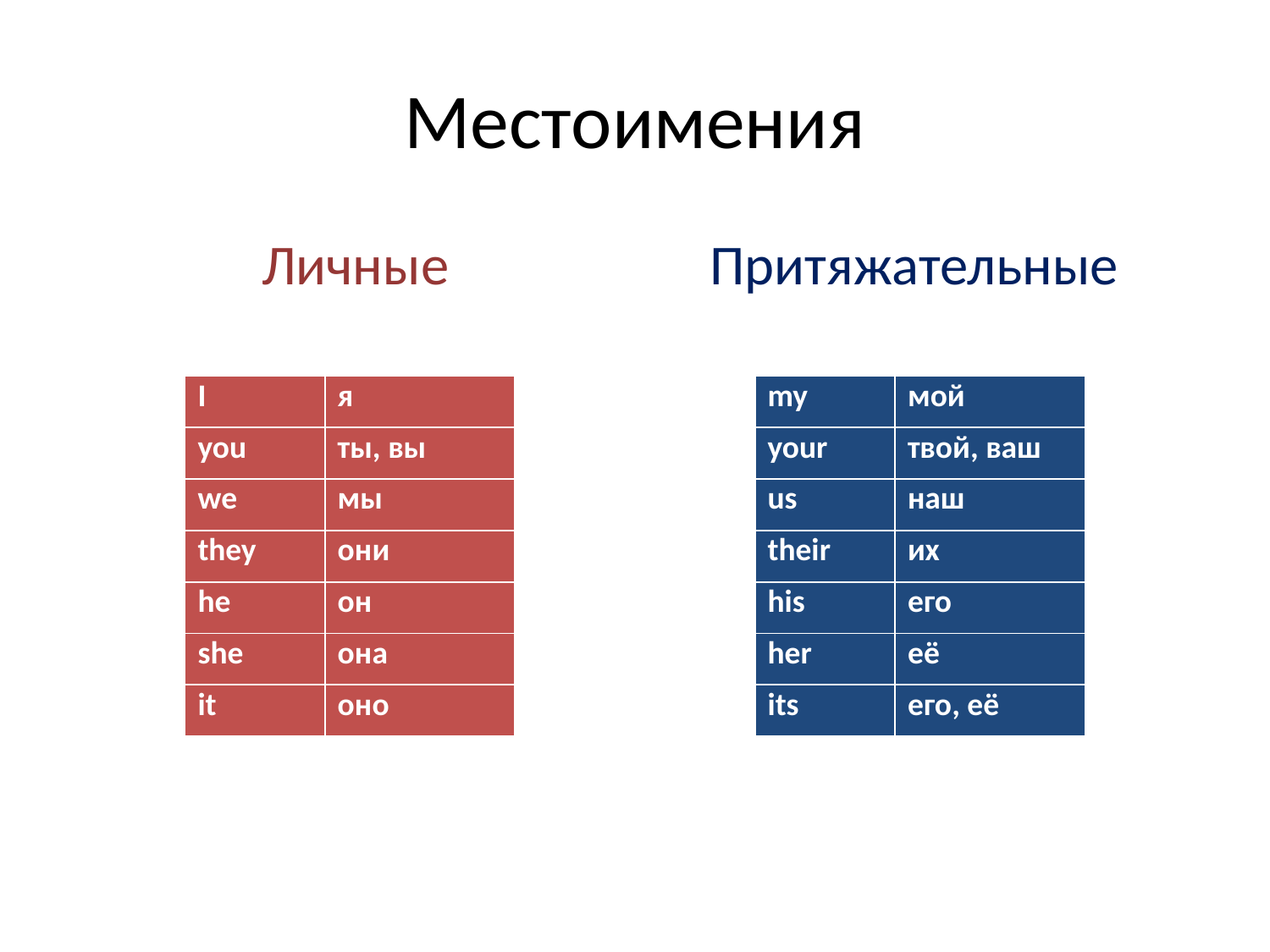

# Местоимения
Личные

Притяжательные
| I | я |
| --- | --- |
| you | ты, вы |
| we | мы |
| they | они |
| he | он |
| she | она |
| it | оно |
| my | мой |
| --- | --- |
| your | твой, ваш |
| us | наш |
| their | их |
| his | его |
| her | её |
| its | его, её |